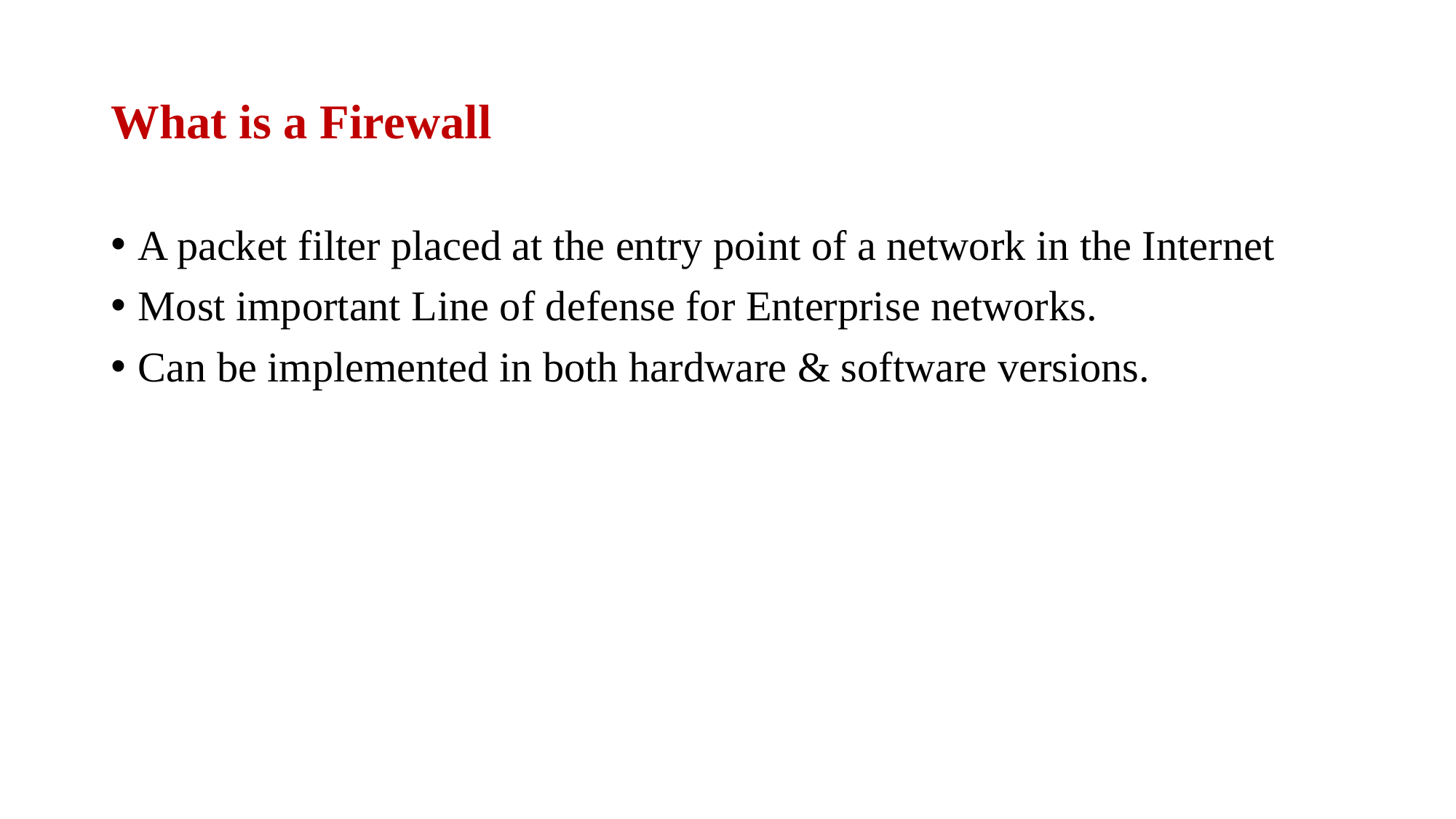

# What is a Firewall
A packet filter placed at the entry point of a network in the Internet
Most important Line of defense for Enterprise networks.
Can be implemented in both hardware & software versions.